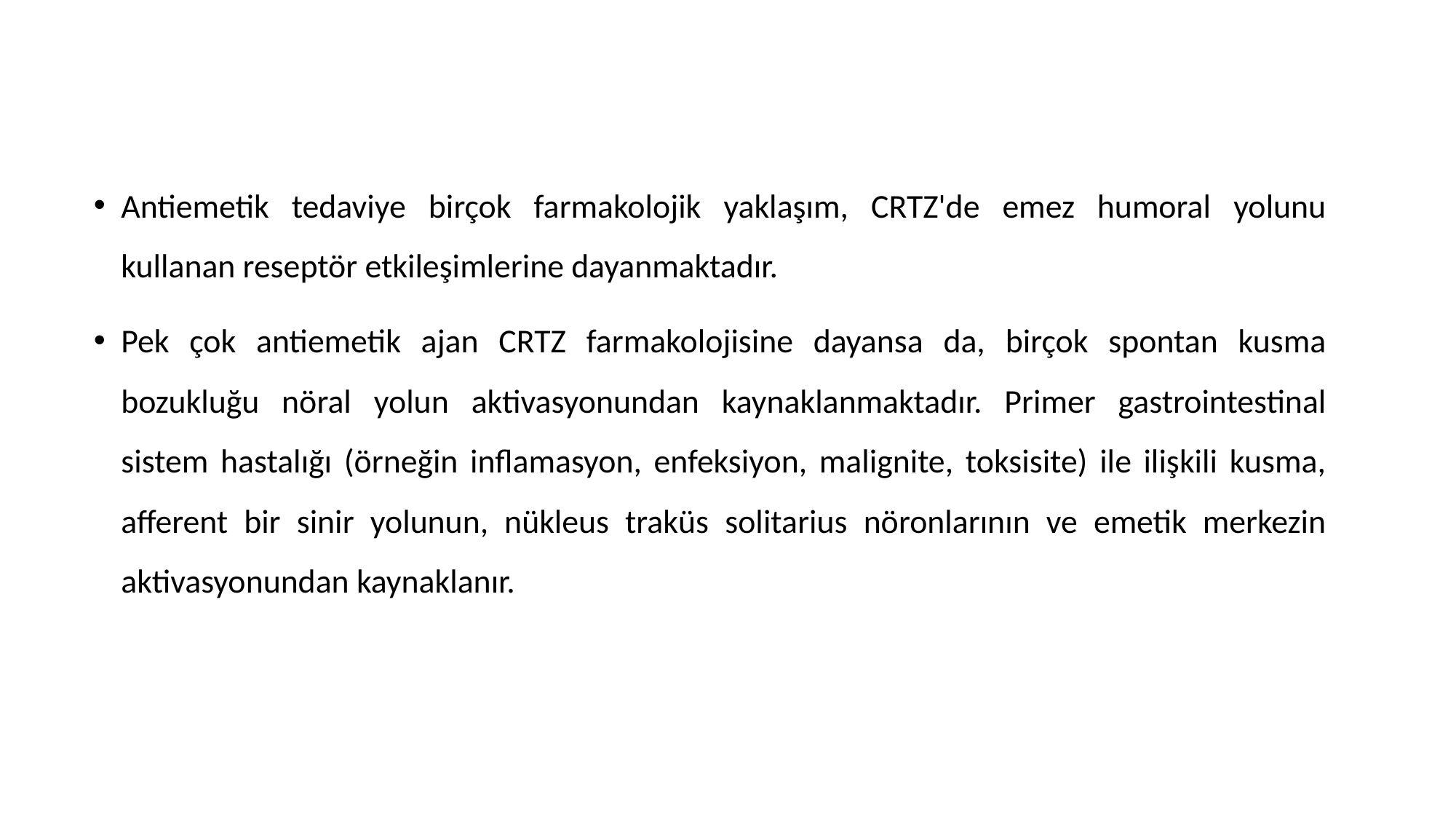

Antiemetik tedaviye birçok farmakolojik yaklaşım, CRTZ'de emez humoral yolunu kullanan reseptör etkileşimlerine dayanmaktadır.
Pek çok antiemetik ajan CRTZ farmakolojisine dayansa da, birçok spontan kusma bozukluğu nöral yolun aktivasyonundan kaynaklanmaktadır. Primer gastrointestinal sistem hastalığı (örneğin inflamasyon, enfeksiyon, malignite, toksisite) ile ilişkili kusma, afferent bir sinir yolunun, nükleus traküs solitarius nöronlarının ve emetik merkezin aktivasyonundan kaynaklanır.